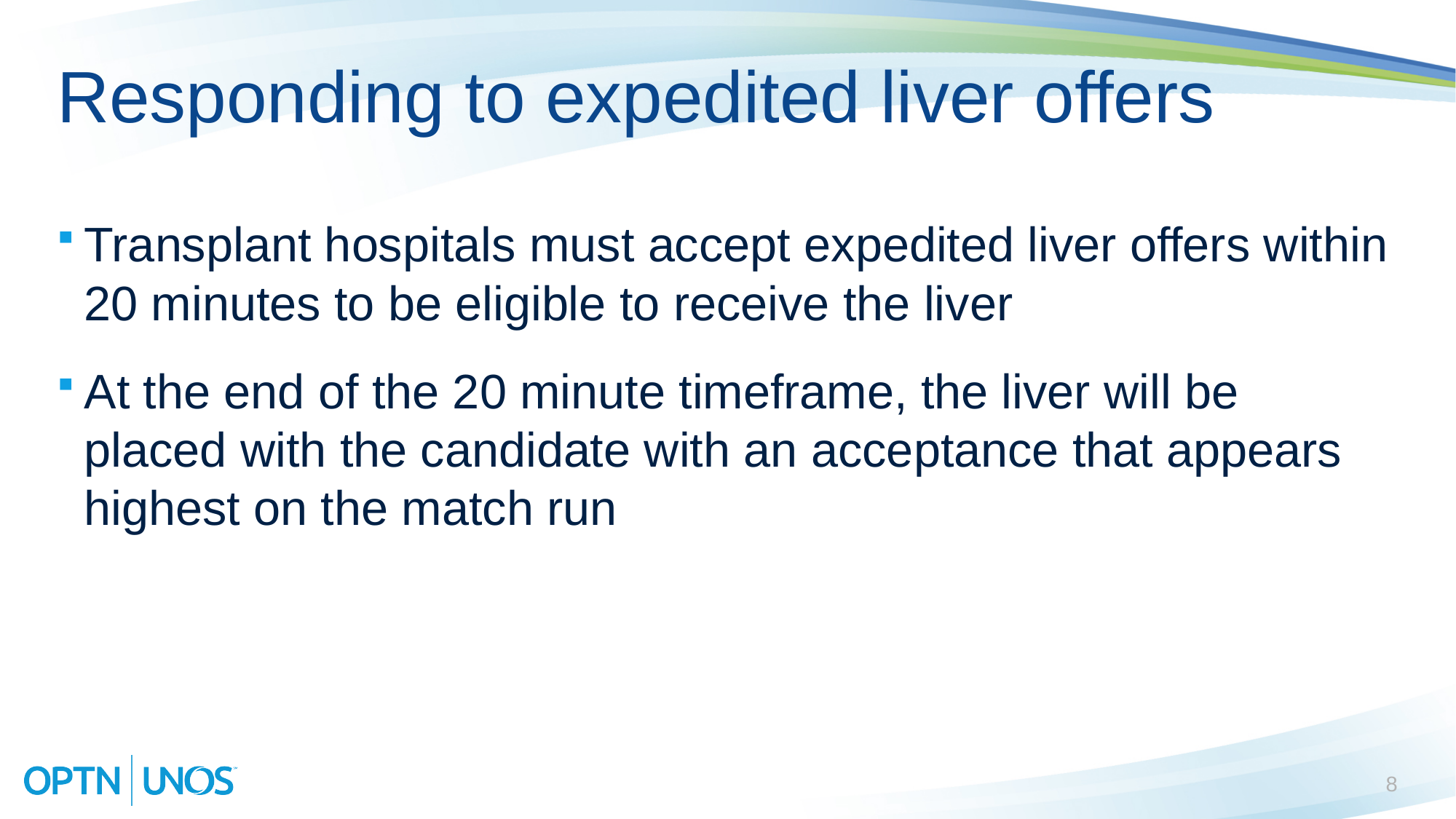

# Responding to expedited liver offers
Transplant hospitals must accept expedited liver offers within 20 minutes to be eligible to receive the liver
At the end of the 20 minute timeframe, the liver will be placed with the candidate with an acceptance that appears highest on the match run
8